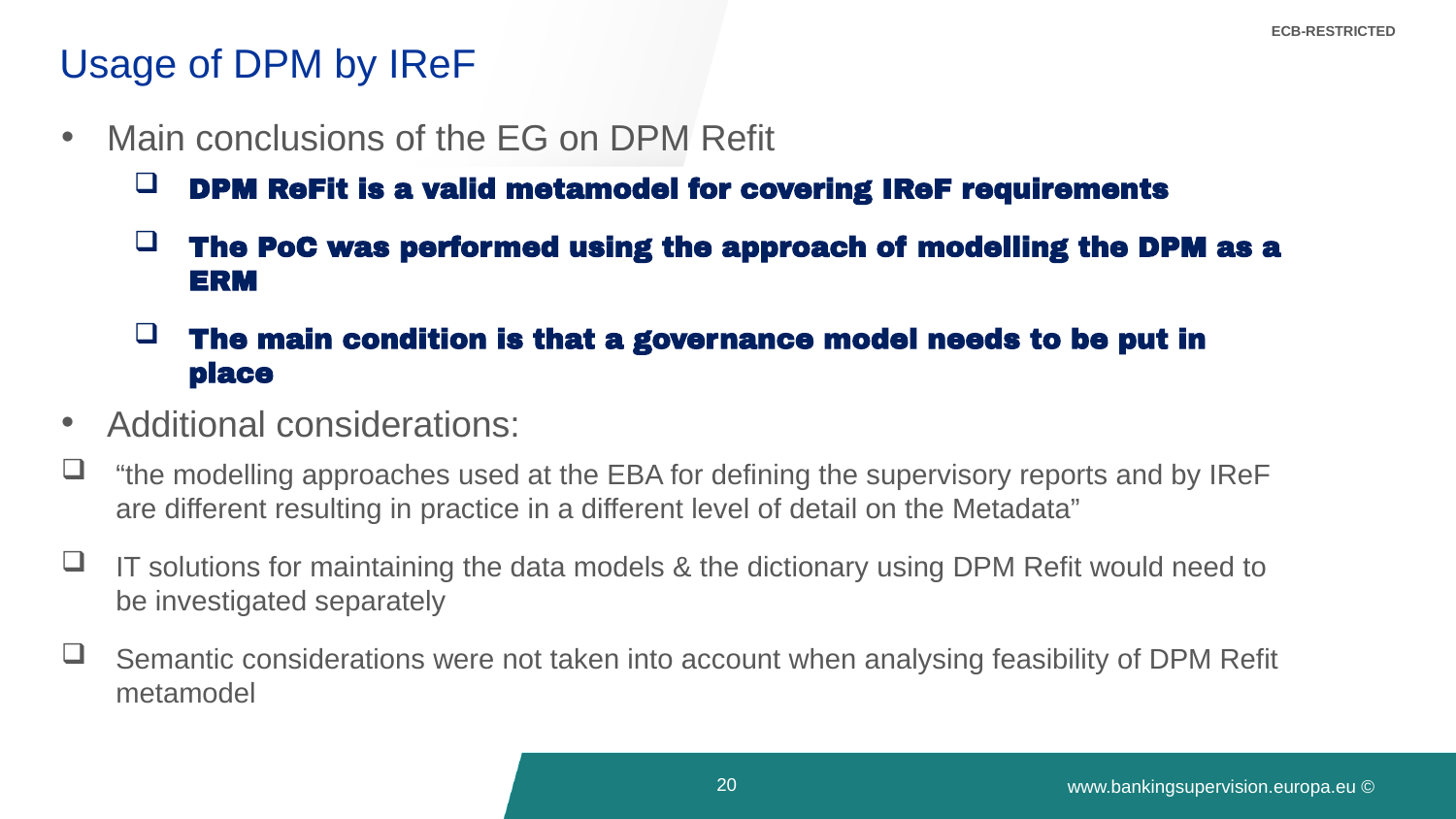

ECB-RESTRICTED
# Usage of DPM by IReF
Main conclusions of the EG on DPM Refit
DPM ReFit is a valid metamodel for covering IReF requirements
The PoC was performed using the approach of modelling the DPM as a ERM
The main condition is that a governance model needs to be put in place
Additional considerations:
“the modelling approaches used at the EBA for defining the supervisory reports and by IReF are different resulting in practice in a different level of detail on the Metadata”
IT solutions for maintaining the data models & the dictionary using DPM Refit would need to be investigated separately
Semantic considerations were not taken into account when analysing feasibility of DPM Refit metamodel
20